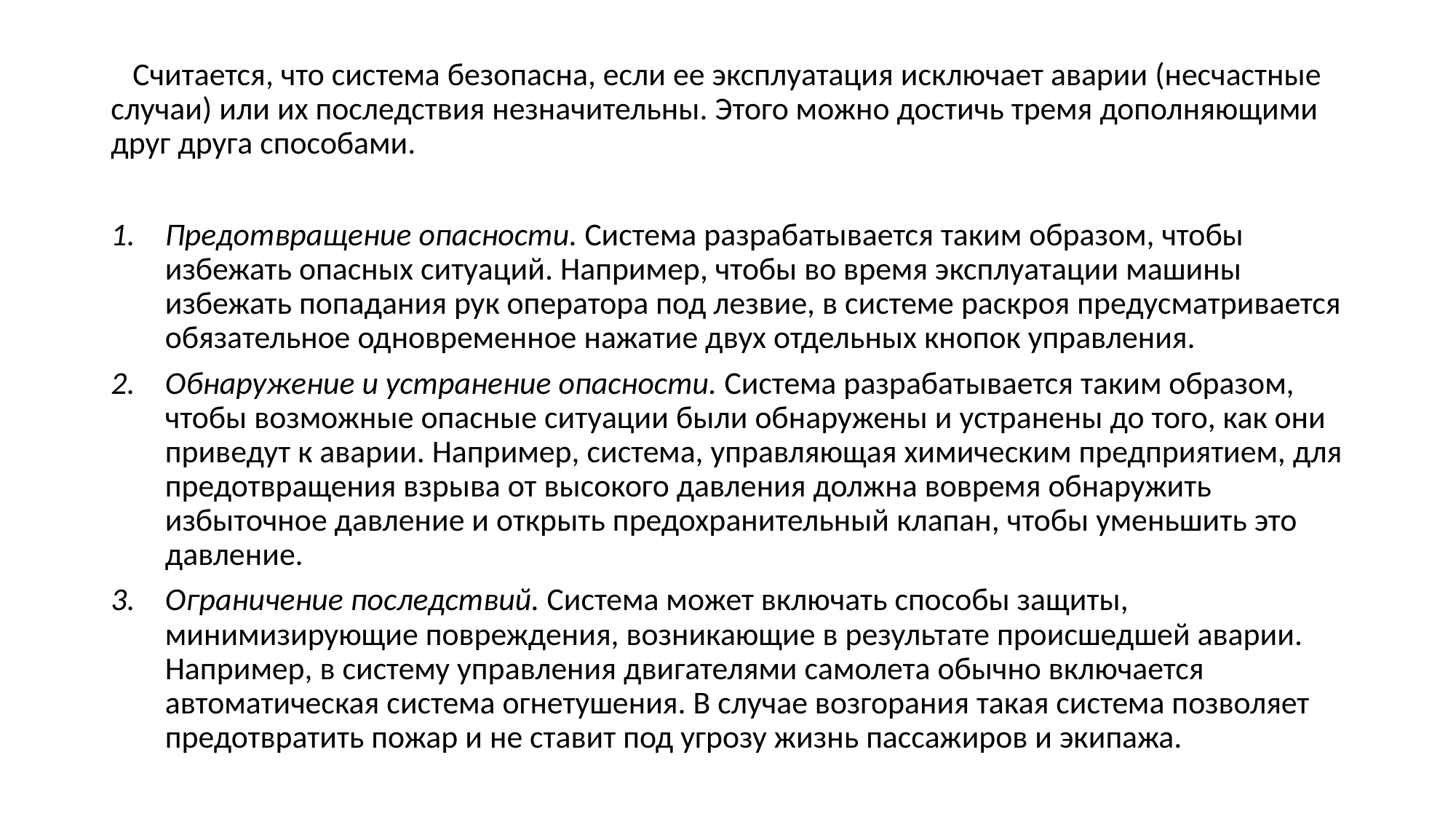

Считается, что система безопасна, если ее эксплуатация исключает аварии (несчастные случаи) или их последствия незначительны. Этого можно достичь тремя дополняющими друг друга способами.

Предотвращение опасности. Система разрабатывается таким образом, чтобы избежать опасных ситуаций. Например, чтобы во время эксплуатации машины избежать попадания рук оператора под лезвие, в системе раскроя предусматривается обязательное одновременное нажатие двух отдельных кнопок управления.
Обнаружение и устранение опасности. Система разрабатывается таким образом, чтобы возможные опасные ситуации были обнаружены и устранены до того, как они приведут к аварии. Например, система, управляющая химическим предприятием, для предотвращения взрыва от высокого давления должна вовремя обнаружить избыточное давление и открыть предохранительный клапан, чтобы уменьшить это давление.
Ограничение последствий. Система может включать способы защиты, минимизирующие повреждения, возникающие в результате происшедшей аварии. Например, в систему управления двигателями самолета обычно включается автоматическая система огнетушения. В случае возгорания такая система позволяет предотвратить пожар и не ставит под угрозу жизнь пассажиров и экипажа.